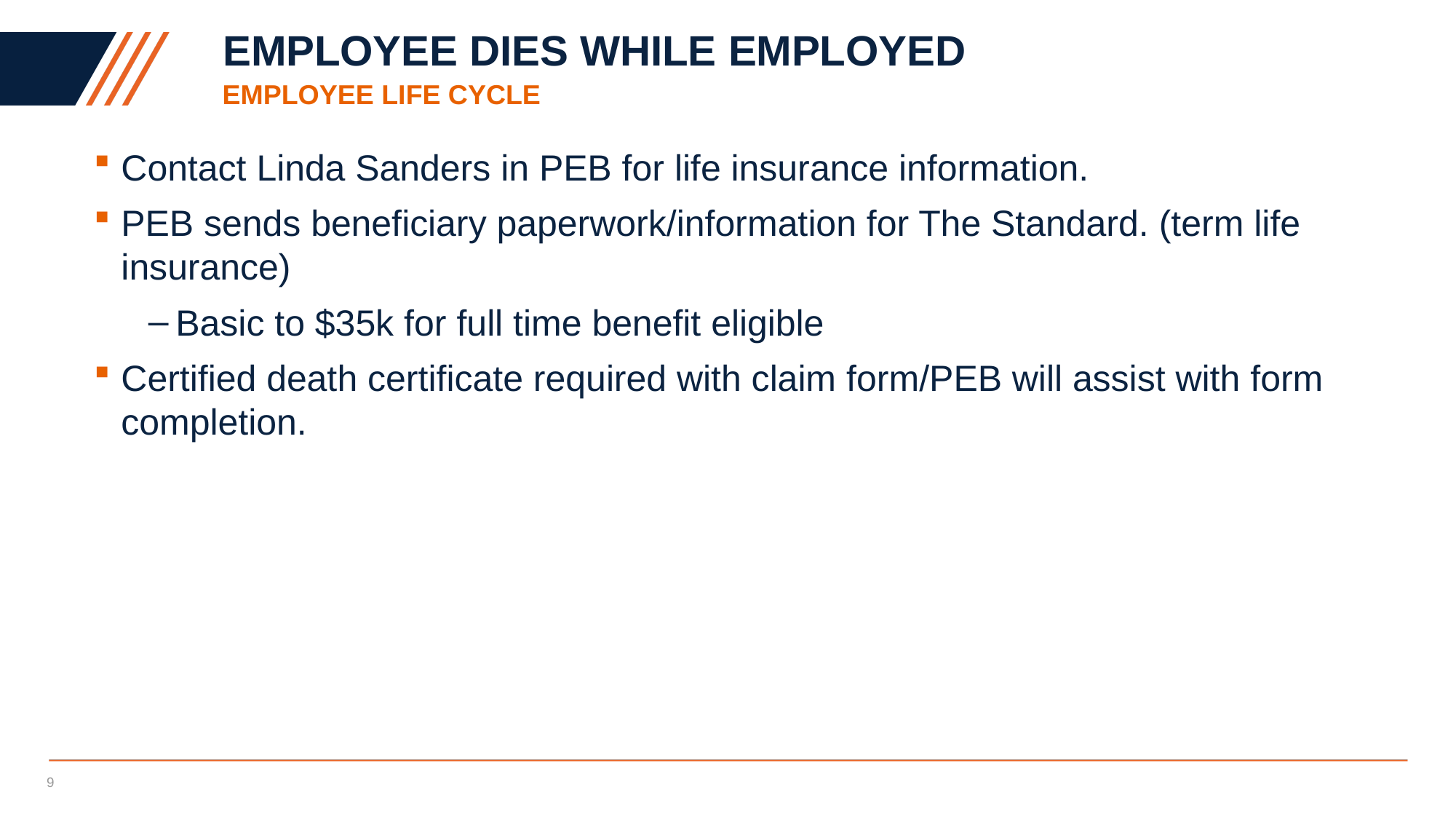

# Employee dies while employed
Employee Life cycle
Contact Linda Sanders in PEB for life insurance information.
PEB sends beneficiary paperwork/information for The Standard. (term life insurance)
Basic to $35k for full time benefit eligible
Certified death certificate required with claim form/PEB will assist with form completion.

9